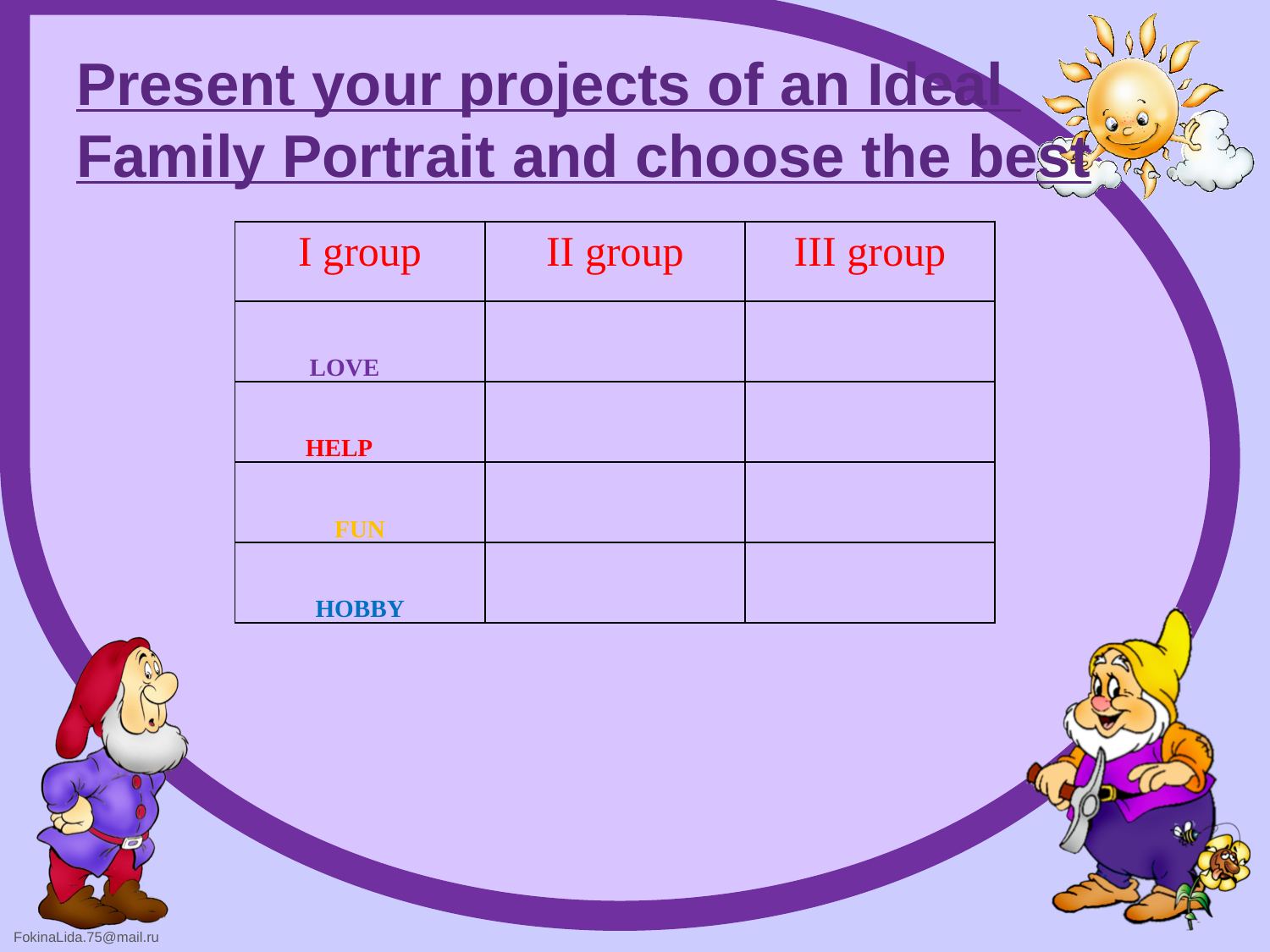

# Present your projects of an Ideal Family Portrait and choose the best
| I group | II group | III group |
| --- | --- | --- |
| LOVE |  |  |
| HELP |  |  |
| FUN |  |  |
| HOBBY |  |  |